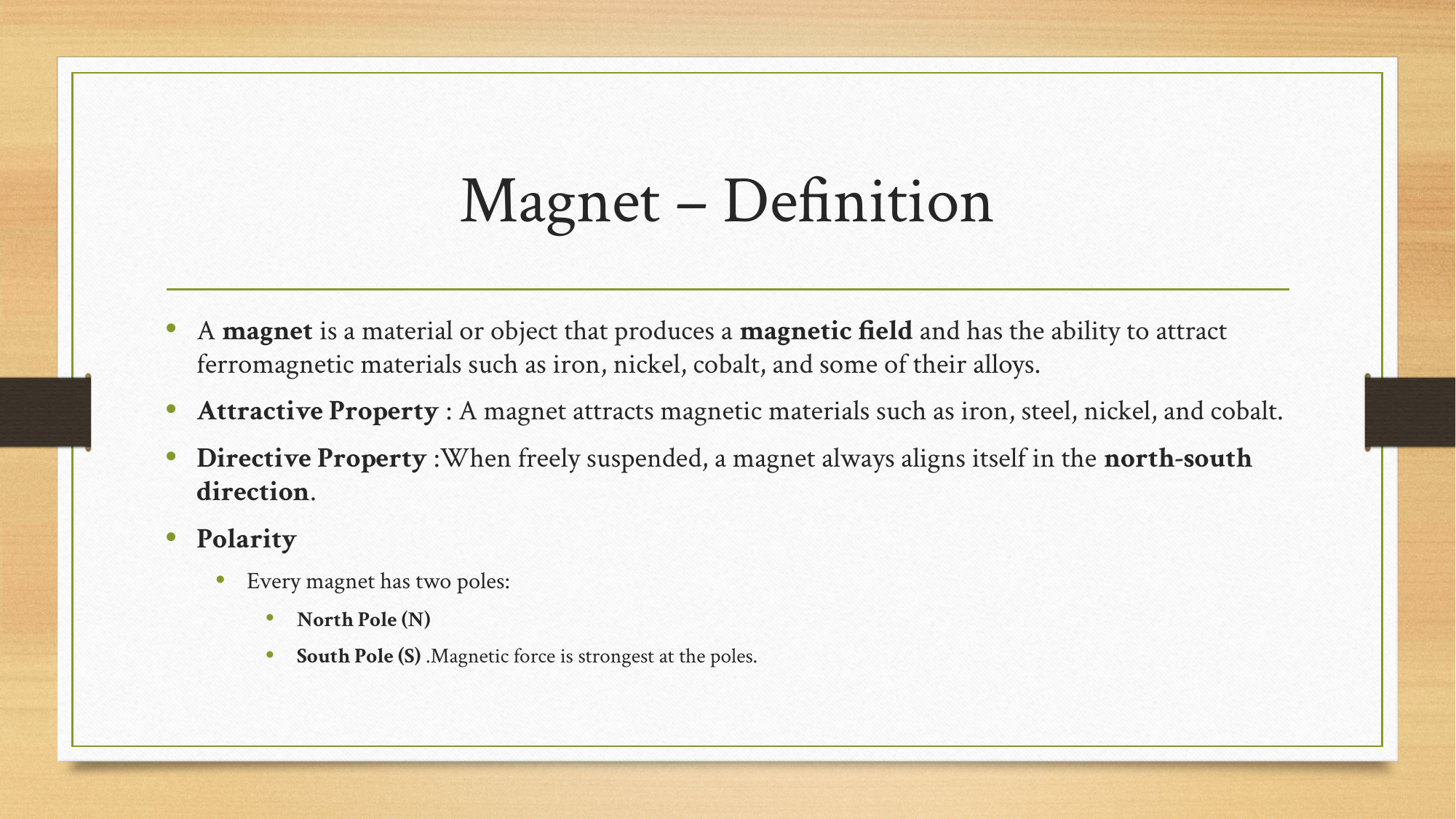

# Magnet – Definition
A magnet is a material or object that produces a magnetic field and has the ability to attract ferromagnetic materials such as iron, nickel, cobalt, and some of their alloys.
Attractive Property : A magnet attracts magnetic materials such as iron, steel, nickel, and cobalt.
Directive Property :When freely suspended, a magnet always aligns itself in the north-south direction.
Polarity
Every magnet has two poles:
North Pole (N)
South Pole (S) .Magnetic force is strongest at the poles.